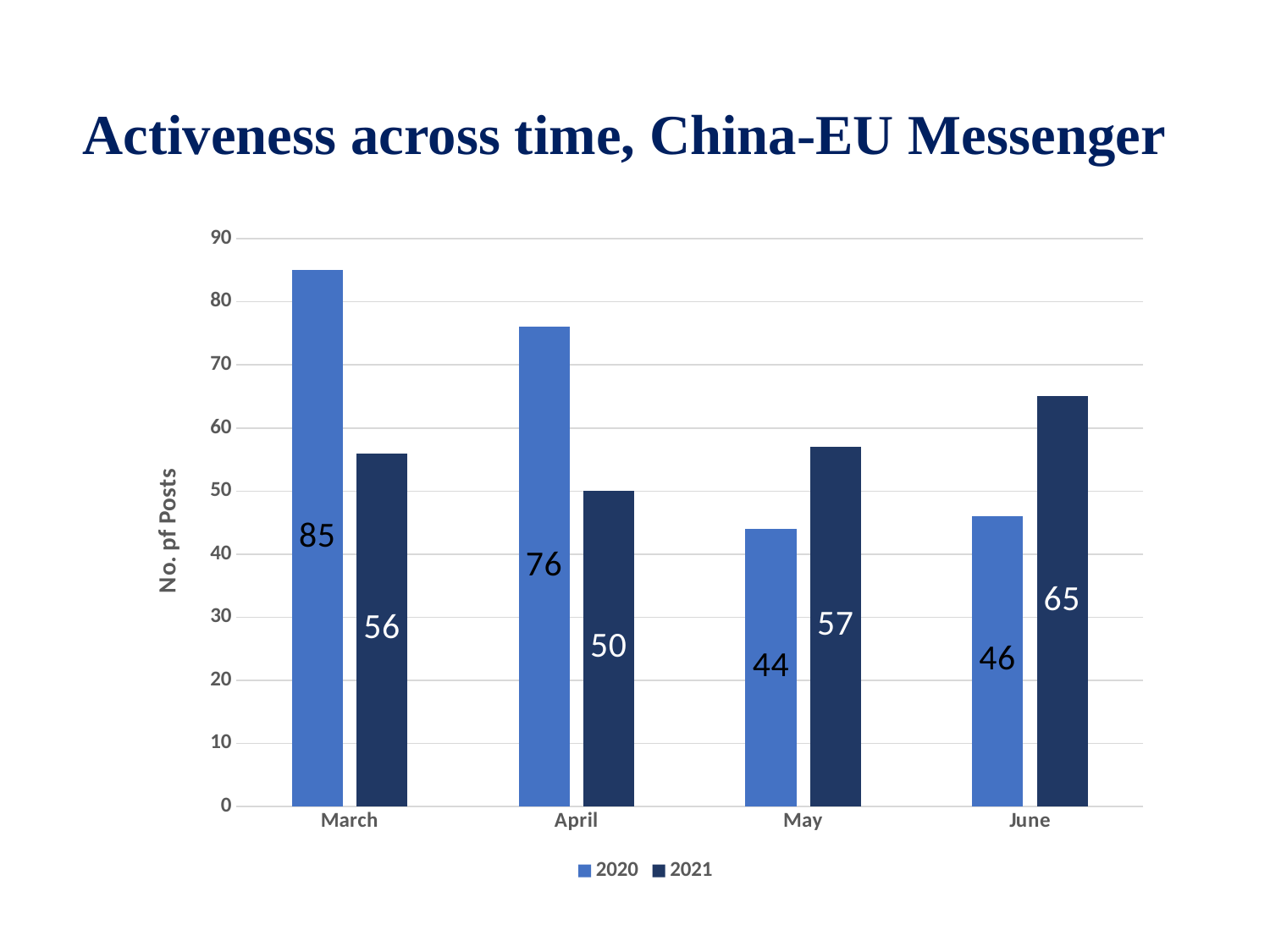

# Activeness across time, China-EU Messenger

### Chart

| Category | 2020 | 2021 |
|---|---|---|
| March | 85.0 | 56.0 |
| April | 76.0 | 50.0 |
| May | 44.0 | 57.0 |
| June | 46.0 | 65.0 |